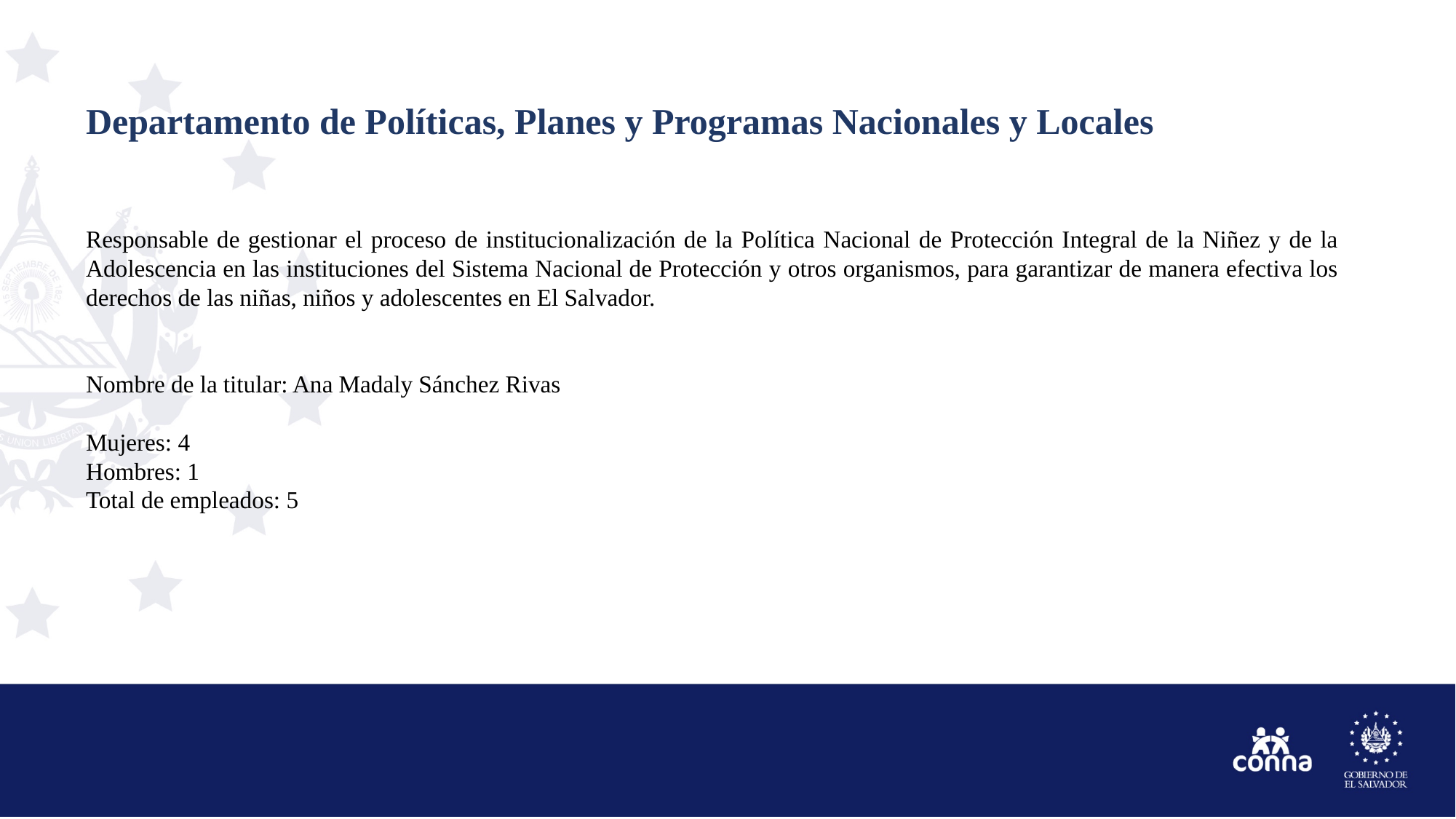

# Departamento de Políticas, Planes y Programas Nacionales y Locales
Responsable de gestionar el proceso de institucionalización de la Política Nacional de Protección Integral de la Niñez y de la Adolescencia en las instituciones del Sistema Nacional de Protección y otros organismos, para garantizar de manera efectiva los derechos de las niñas, niños y adolescentes en El Salvador.

Nombre de la titular: Ana Madaly Sánchez Rivas

Mujeres: 4
Hombres: 1
Total de empleados: 5